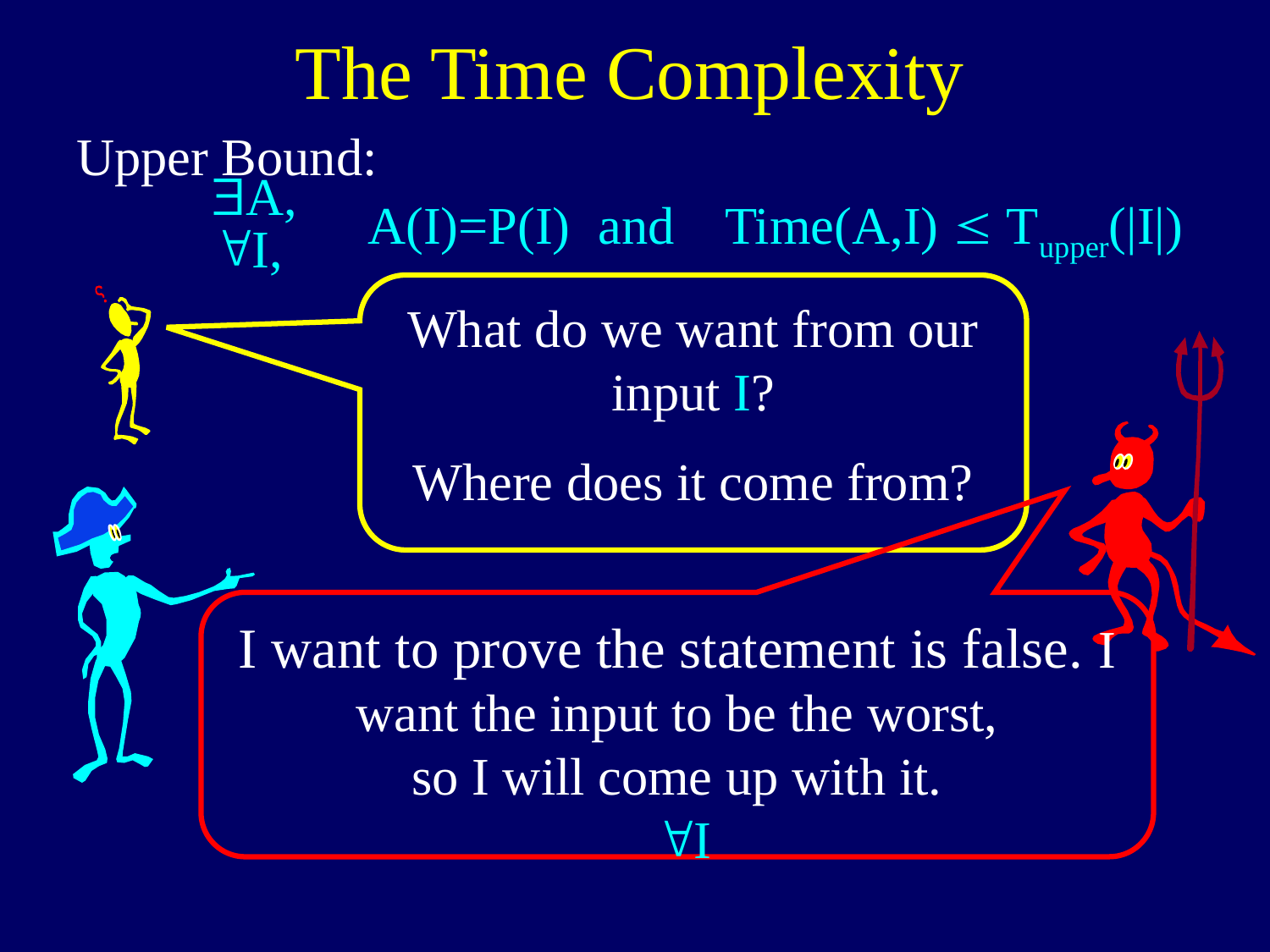

# The Time Complexity
Upper Bound:
∃A,
A(I)=P(I)
and
Time(A,I) ≤ Tupper(|I|)
∀I,
What do we want from our input I?
Where does it come from?

I want to prove the statement is false. I want the input to be the worst,
so I will come up with it.
 ∀I